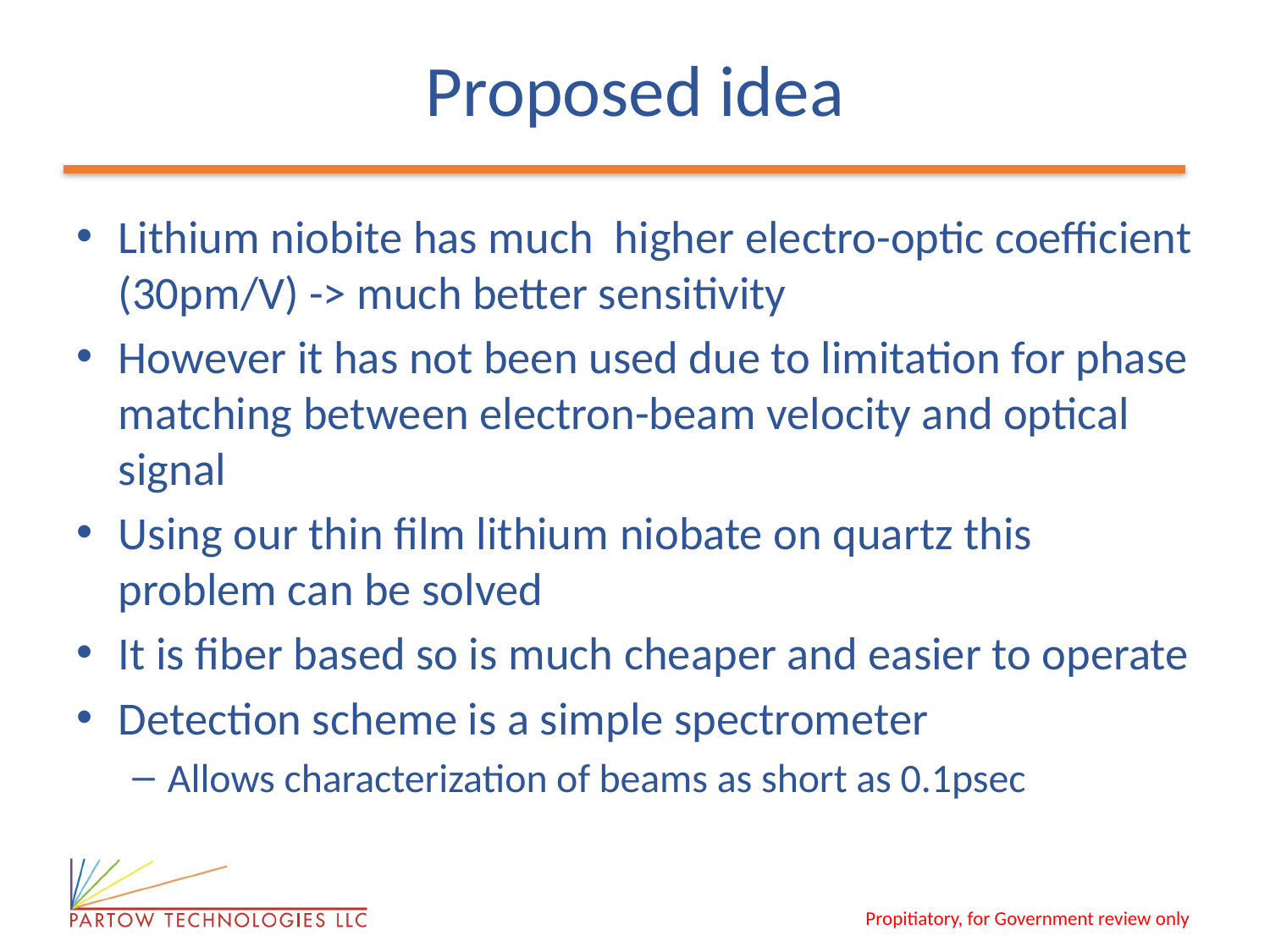

# Proposed idea
Lithium niobite has much  higher electro-optic coefficient (30pm/V) -> much better sensitivity
However it has not been used due to limitation for phase matching between electron-beam velocity and optical signal
Using our thin film lithium niobate on quartz this problem can be solved
It is fiber based so is much cheaper and easier to operate
Detection scheme is a simple spectrometer
Allows characterization of beams as short as 0.1psec